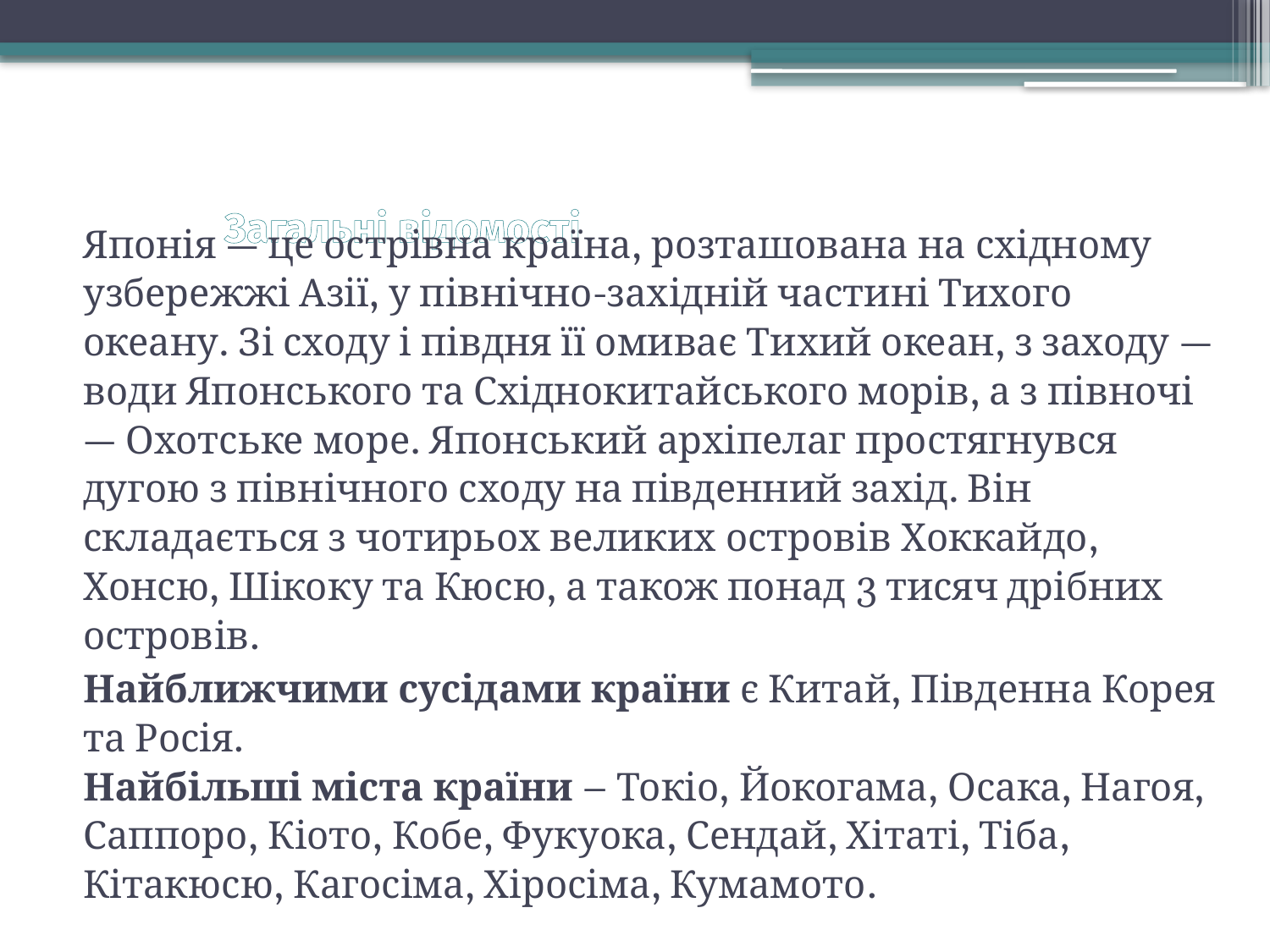

# Загальні відомості
Японія — це острівна країна, розташована на східному узбережжі Азії, у північно-західній частині Тихого океану. Зі сходу і півдня її омиває Тихий океан, з заходу — води Японського та Східнокитайського морів, а з півночі — Охотське море. Японський архіпелаг простягнувся дугою з північного сходу на південний захід. Він складається з чотирьох великих островів Хоккайдо, Хонсю, Шікоку та Кюсю, а також понад 3 тисяч дрібних островів.
Найближчими сусідами країни є Китай, Південна Корея та Росія.
Найбільші міста країни – Токіо, Йокогама, Осака, Нагоя, Саппоро, Кіото, Кобе, Фукуока, Сендай, Хітаті, Тіба, Кітакюсю, Кагосіма, Хіросіма, Кумамото.